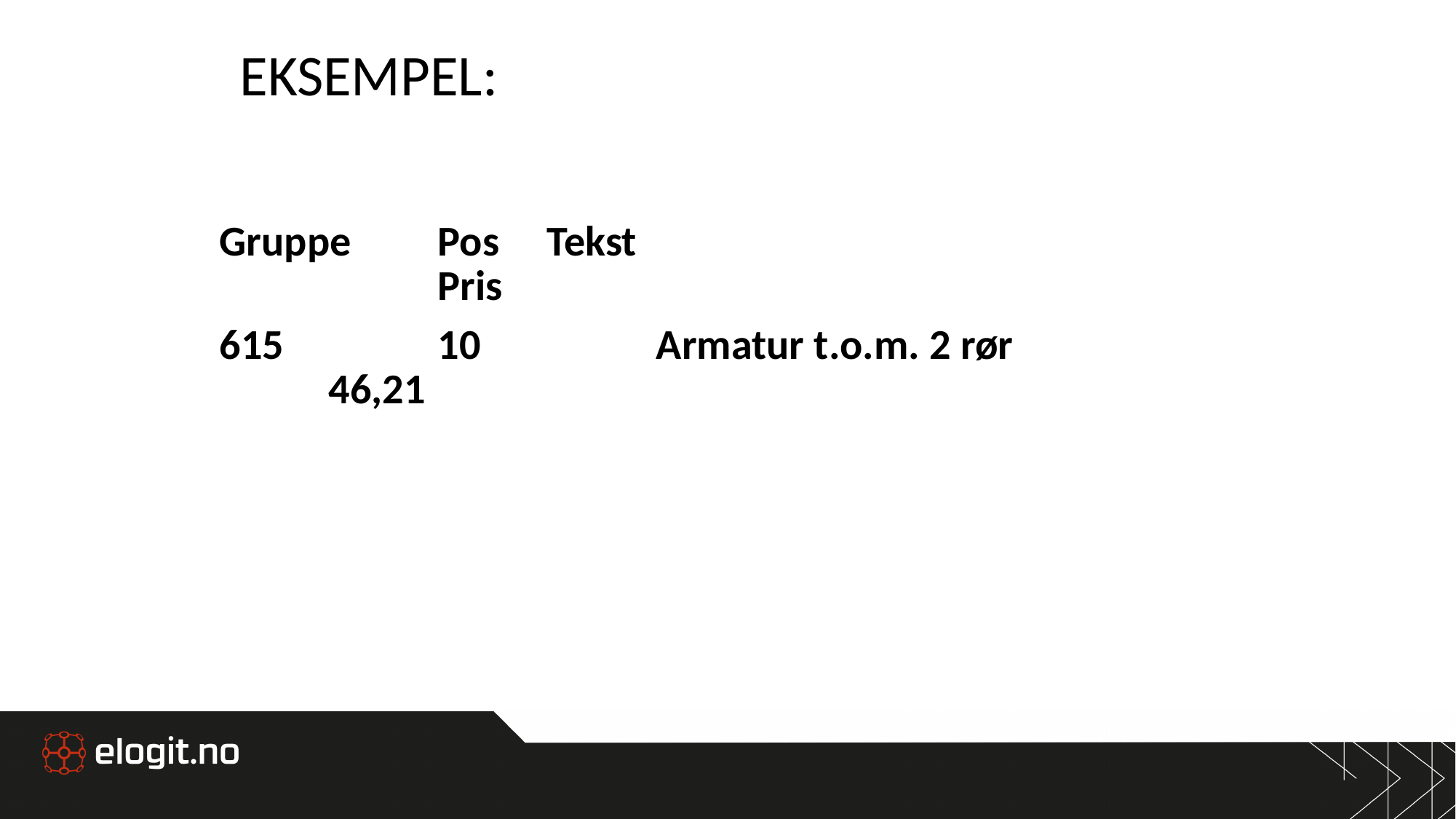

# EKSEMPEL:

Gruppe	Pos	Tekst								Pris
615		10		Armatur t.o.m. 2 rør			46,21